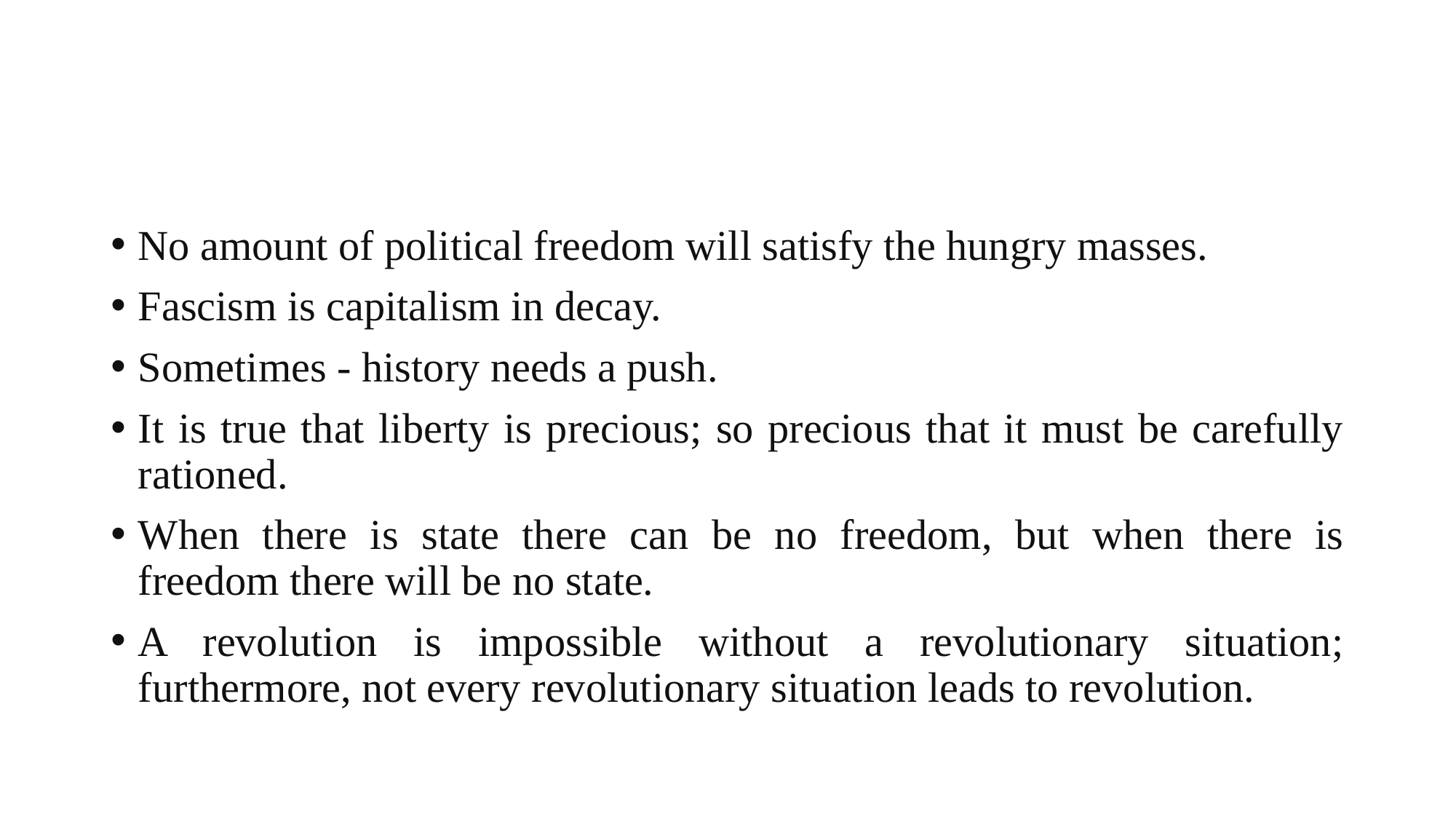

#
No amount of political freedom will satisfy the hungry masses.
Fascism is capitalism in decay.
Sometimes - history needs a push.
It is true that liberty is precious; so precious that it must be carefully rationed.
When there is state there can be no freedom, but when there is freedom there will be no state.
A revolution is impossible without a revolutionary situation; furthermore, not every revolutionary situation leads to revolution.